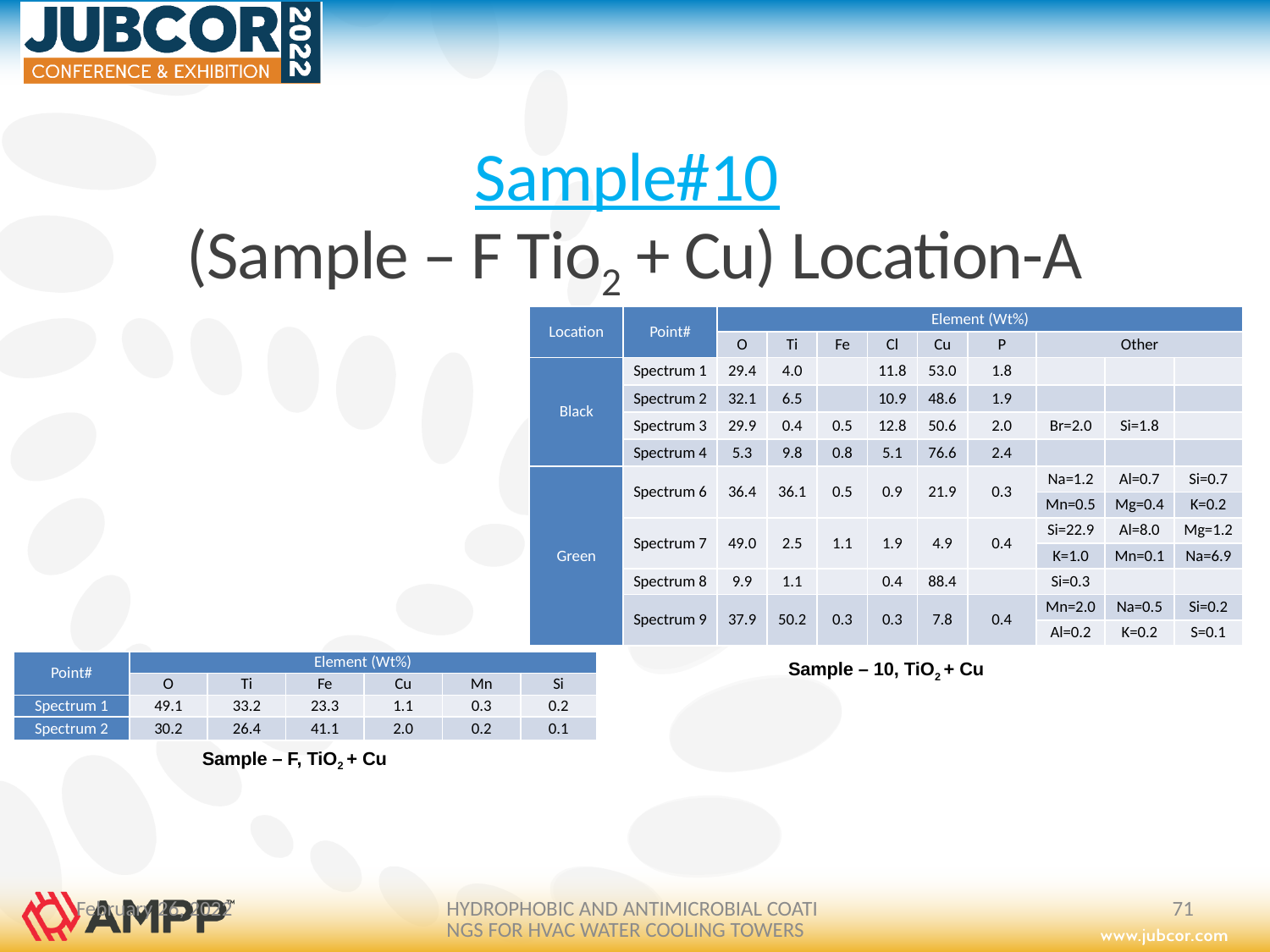

#
Sample#10
(Sample – F Tio2 + Cu) Location-A
| Location | Point# | Element (Wt%) |  |  |  |  |  |  |  |  |
| --- | --- | --- | --- | --- | --- | --- | --- | --- | --- | --- |
|  |  | O | Ti | Fe | Cl | Cu | P | Other |  |  |
| Black | Spectrum 1 | 29.4 | 4.0 |  | 11.8 | 53.0 | 1.8 |  |  |  |
|  | Spectrum 2 | 32.1 | 6.5 |  | 10.9 | 48.6 | 1.9 |  |  |  |
|  | Spectrum 3 | 29.9 | 0.4 | 0.5 | 12.8 | 50.6 | 2.0 | Br=2.0 | Si=1.8 |  |
|  | Spectrum 4 | 5.3 | 9.8 | 0.8 | 5.1 | 76.6 | 2.4 |  |  |  |
| Green | Spectrum 6 | 36.4 | 36.1 | 0.5 | 0.9 | 21.9 | 0.3 | Na=1.2 | Al=0.7 | Si=0.7 |
|  |  |  |  |  |  |  |  | Mn=0.5 | Mg=0.4 | K=0.2 |
|  | Spectrum 7 | 49.0 | 2.5 | 1.1 | 1.9 | 4.9 | 0.4 | Si=22.9 | Al=8.0 | Mg=1.2 |
|  |  |  |  |  |  |  |  | K=1.0 | Mn=0.1 | Na=6.9 |
|  | Spectrum 8 | 9.9 | 1.1 |  | 0.4 | 88.4 |  | Si=0.3 |  |  |
|  | Spectrum 9 | 37.9 | 50.2 | 0.3 | 0.3 | 7.8 | 0.4 | Mn=2.0 | Na=0.5 | Si=0.2 |
|  |  |  |  |  |  |  |  | Al=0.2 | K=0.2 | S=0.1 |
| Point# | Element (Wt%) |  |  |  |  |  |
| --- | --- | --- | --- | --- | --- | --- |
|  | O | Ti | Fe | Cu | Mn | Si |
| Spectrum 1 | 49.1 | 33.2 | 23.3 | 1.1 | 0.3 | 0.2 |
| Spectrum 2 | 30.2 | 26.4 | 41.1 | 2.0 | 0.2 | 0.1 |
Sample – 10, TiO2 + Cu
Sample – F, TiO2 + Cu
February 26, 2022
HYDROPHOBIC AND ANTIMICROBIAL COATINGS FOR HVAC WATER COOLING TOWERS
71